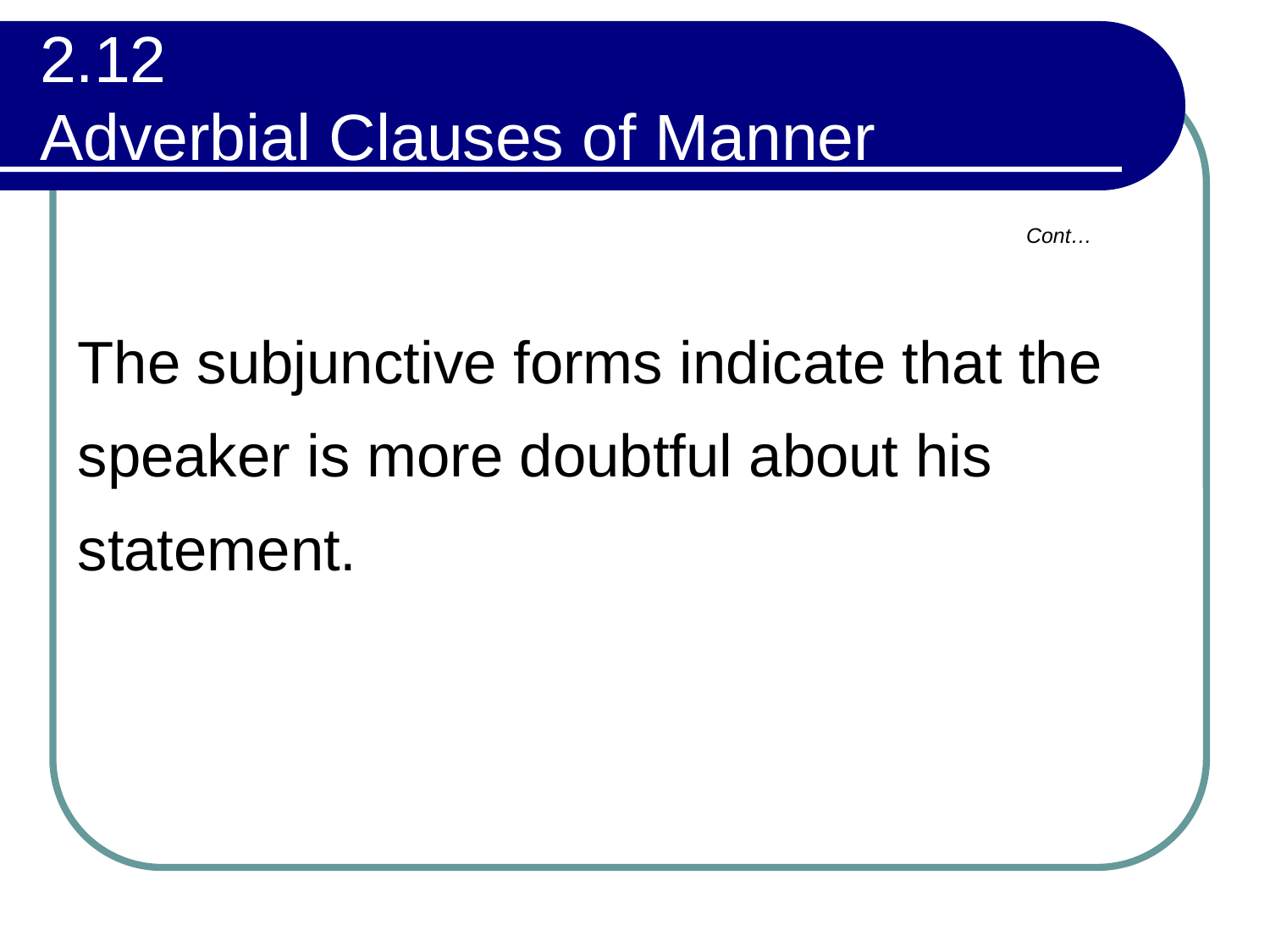

# 2.12 Adverbial Clauses of Manner
Cont…
The subjunctive forms indicate that the speaker is more doubtful about his statement.